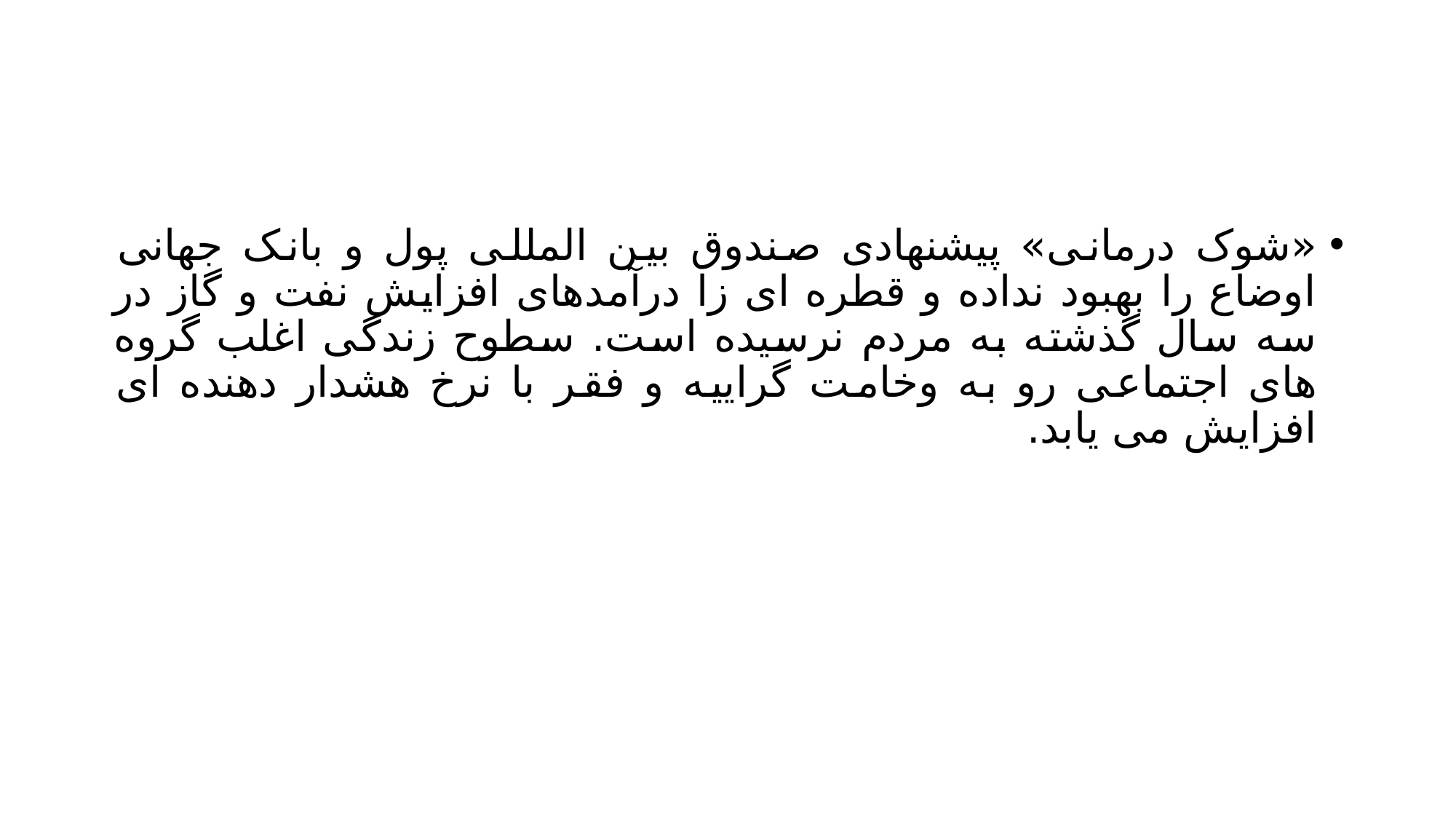

#
«شوک درمانی» پیشنهادی صندوق بین المللی پول و بانک جهانی اوضاع را بهبود نداده و قطره ای زا درآمدهای افزایش نفت و گاز در سه سال گذشته به مردم نرسیده است. سطوح زندگی اغلب گروه های اجتماعی رو به وخامت گراییه و فقر با نرخ هشدار دهنده ای افزایش می یابد.